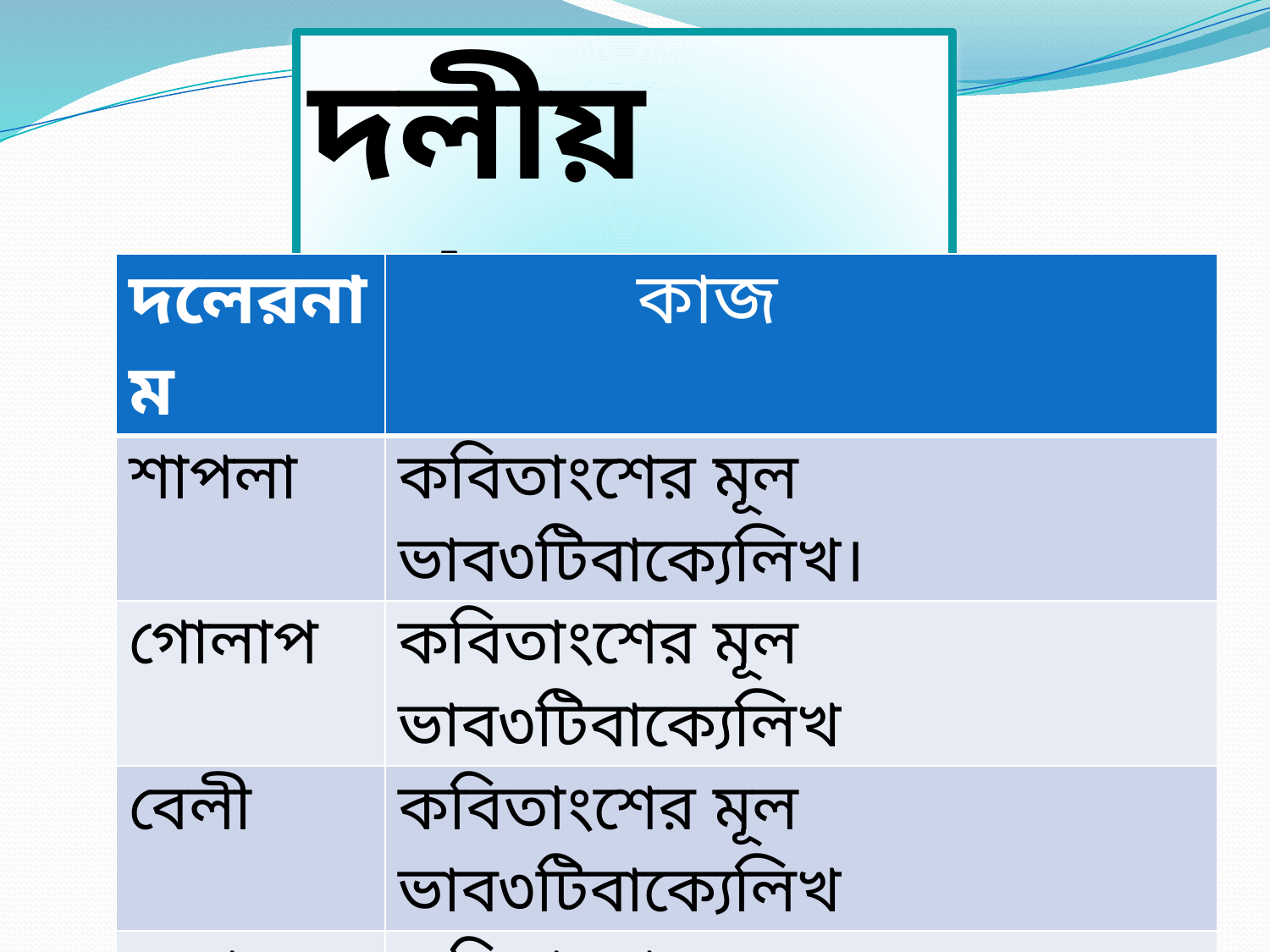

দলীয় কাজঃ
| দলেরনাম | কাজ |
| --- | --- |
| শাপলা | কবিতাংশের মূল ভাব৩টিবাক্যেলিখ। |
| গোলাপ | কবিতাংশের মূল ভাব৩টিবাক্যেলিখ |
| বেলী | কবিতাংশের মূল ভাব৩টিবাক্যেলিখ |
| জবা | কবিতাংশের মূল ভাব৩টিবাক্যেলিখ |
| পদ্ম | কবিতাংশের মূল ভাব৩টিবাক্যেলিখ |
| টগর | কবিতাংশের মূল ভাব৩টিবাক্যেলিখ |